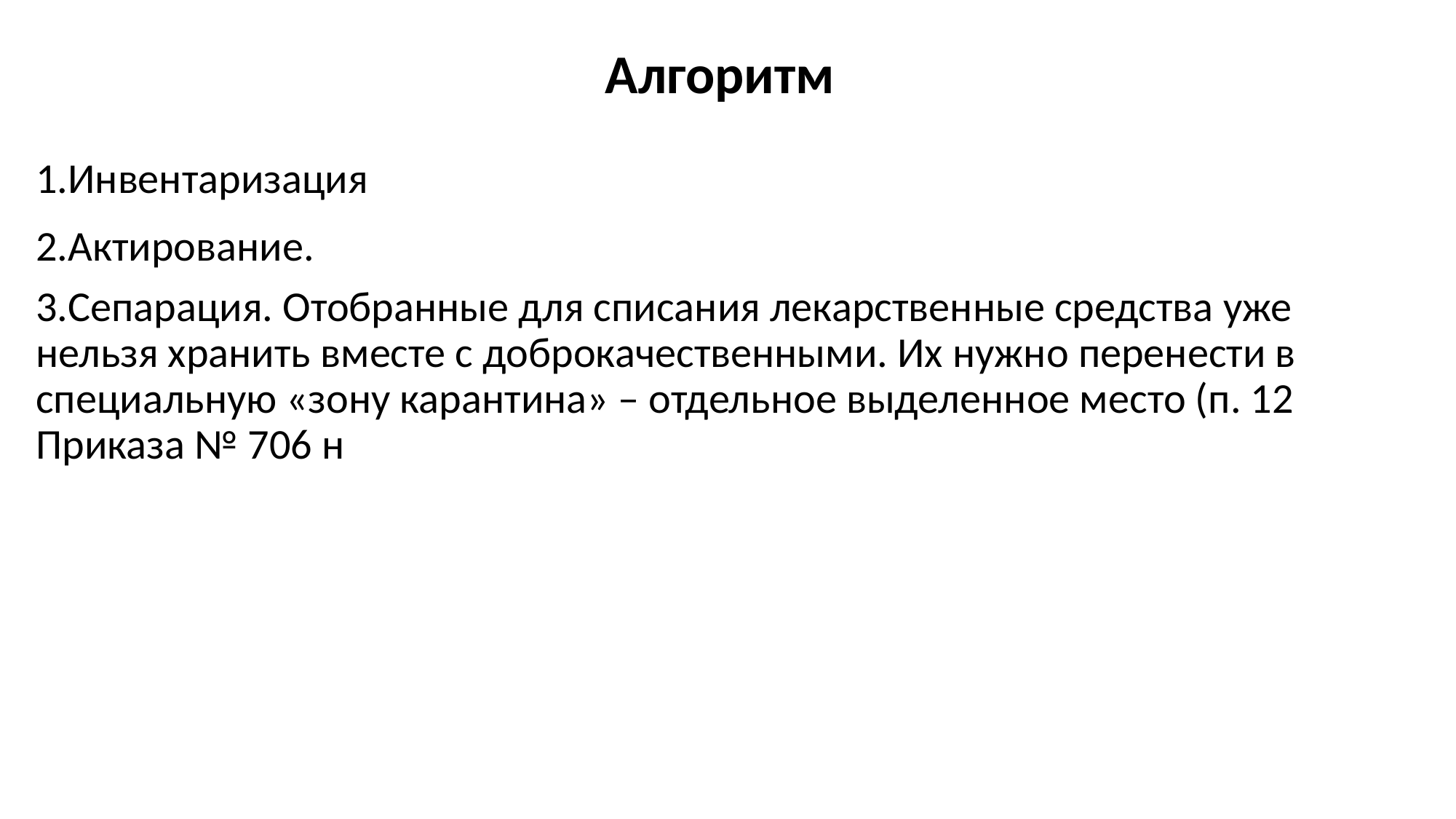

# Алгоритм
1.Инвентаризация
2.Актирование.
3.Сепарация. Отобранные для списания лекарственные средства уже нельзя хранить вместе с доброкачественными. Их нужно перенести в специальную «зону карантина» – отдельное выделенное место (п. 12 Приказа № 706 н